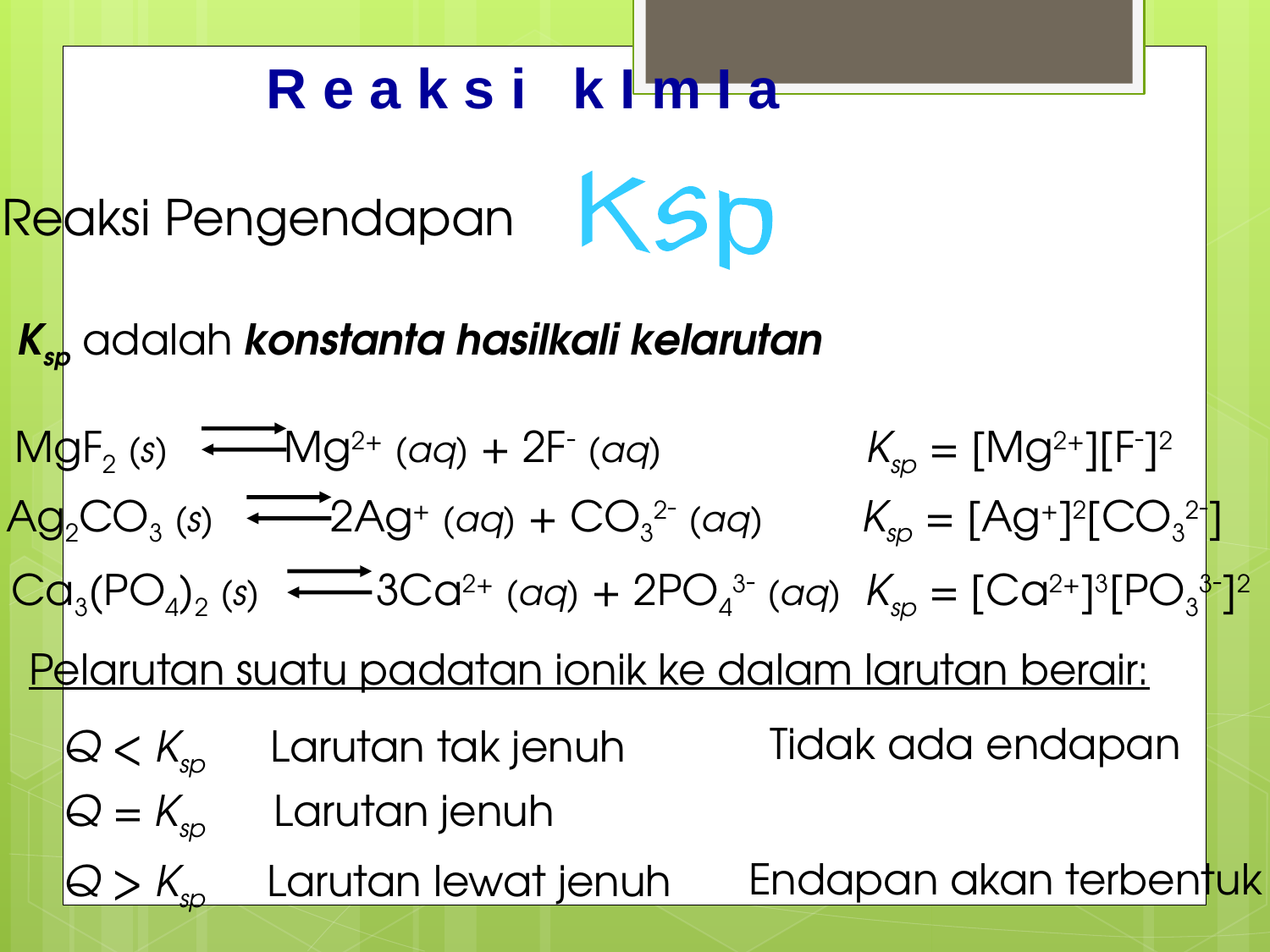

R e a k s i   k I m I a
Ksp
Reaksi Pengendapan
Ksp adalah konstanta hasilkali kelarutan
MgF2 (s)          Mg2+ (aq) + 2F- (aq)

Ksp = [Mg2+][F-]2
Ag2CO3 (s)          2Ag+ (aq) + CO32- (aq)

Ksp = [Ag+]2[CO32-]
Ca3(PO4)2 (s)          3Ca2+ (aq) + 2PO43- (aq)

Ksp = [Ca2+]3[PO33-]2
Pelarutan suatu padatan ionik ke dalam larutan berair:
Tidak ada endapan
Larutan tak jenuh
Q < Ksp
Q = Ksp
Larutan jenuh
Endapan akan terbentuk
Q > Ksp
Larutan lewat jenuh